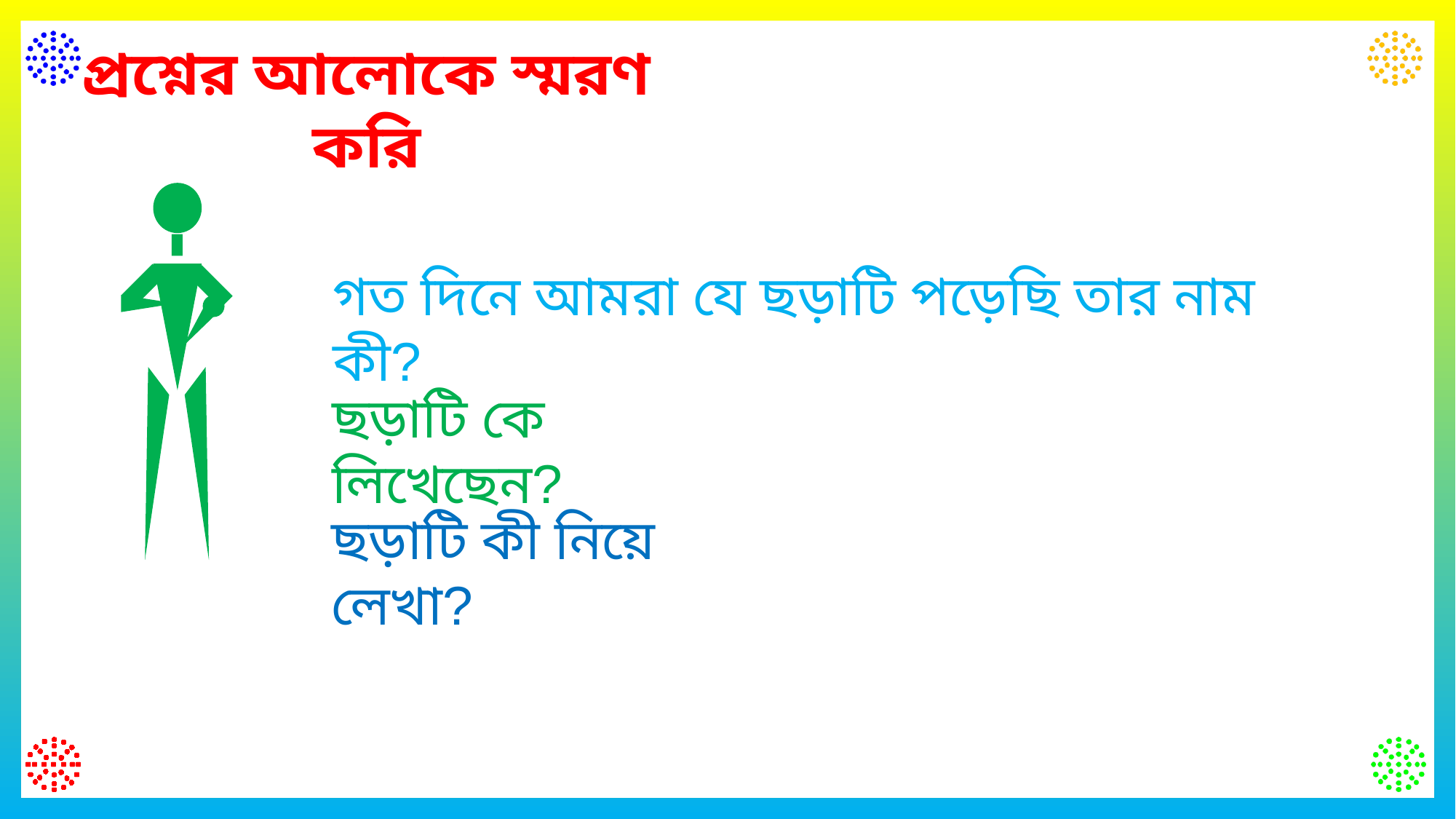

প্রশ্নের আলোকে স্মরণ করি

গত দিনে আমরা যে ছড়াটি পড়েছি তার নাম কী?

ছড়াটি কে লিখেছেন?
ছড়াটি কী নিয়ে লেখা?